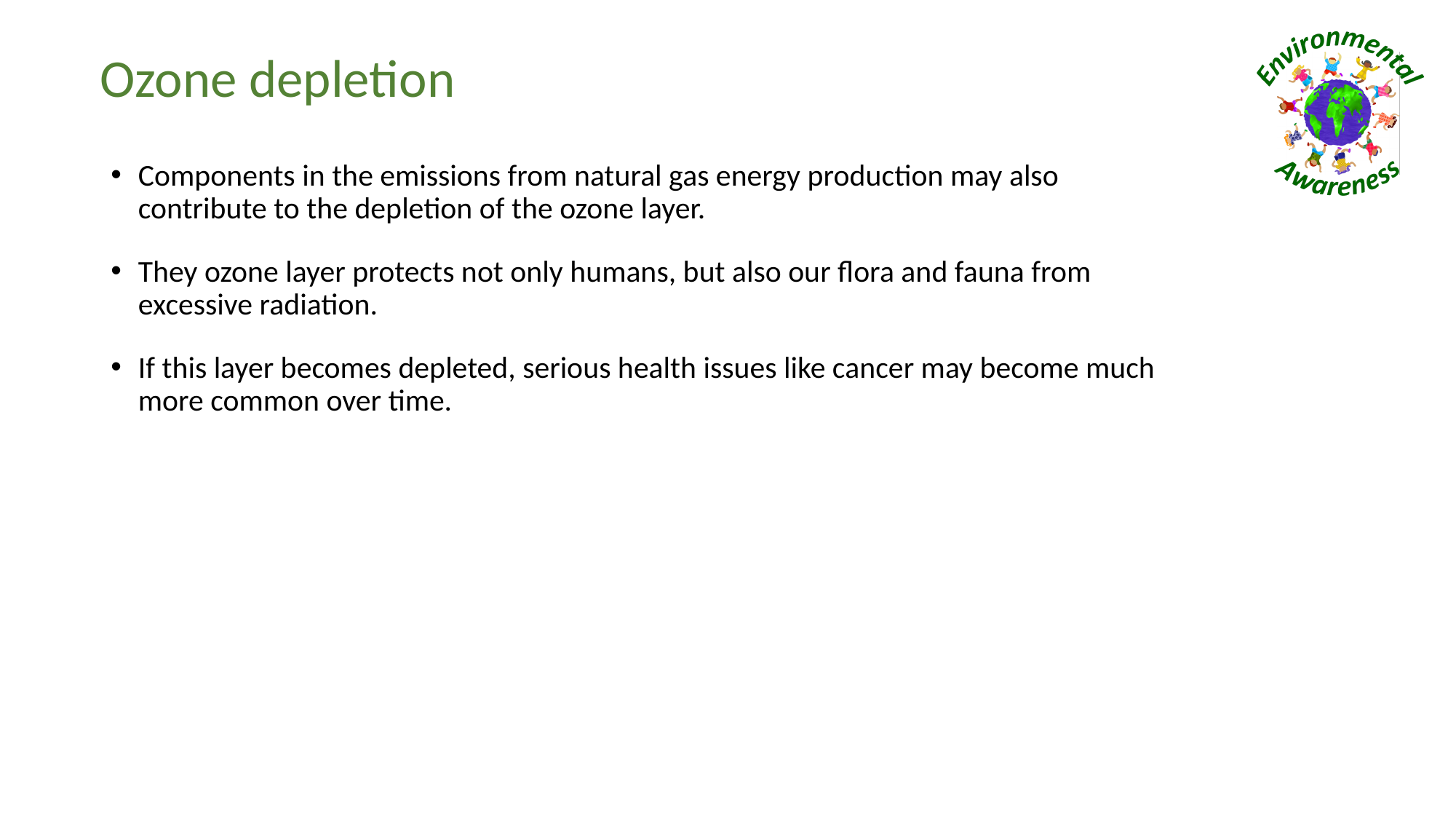

# Ozone depletion
Components in the emissions from natural gas energy production may also contribute to the depletion of the ozone layer.
They ozone layer protects not only humans, but also our flora and fauna from excessive radiation.
If this layer becomes depleted, serious health issues like cancer may become much more common over time.